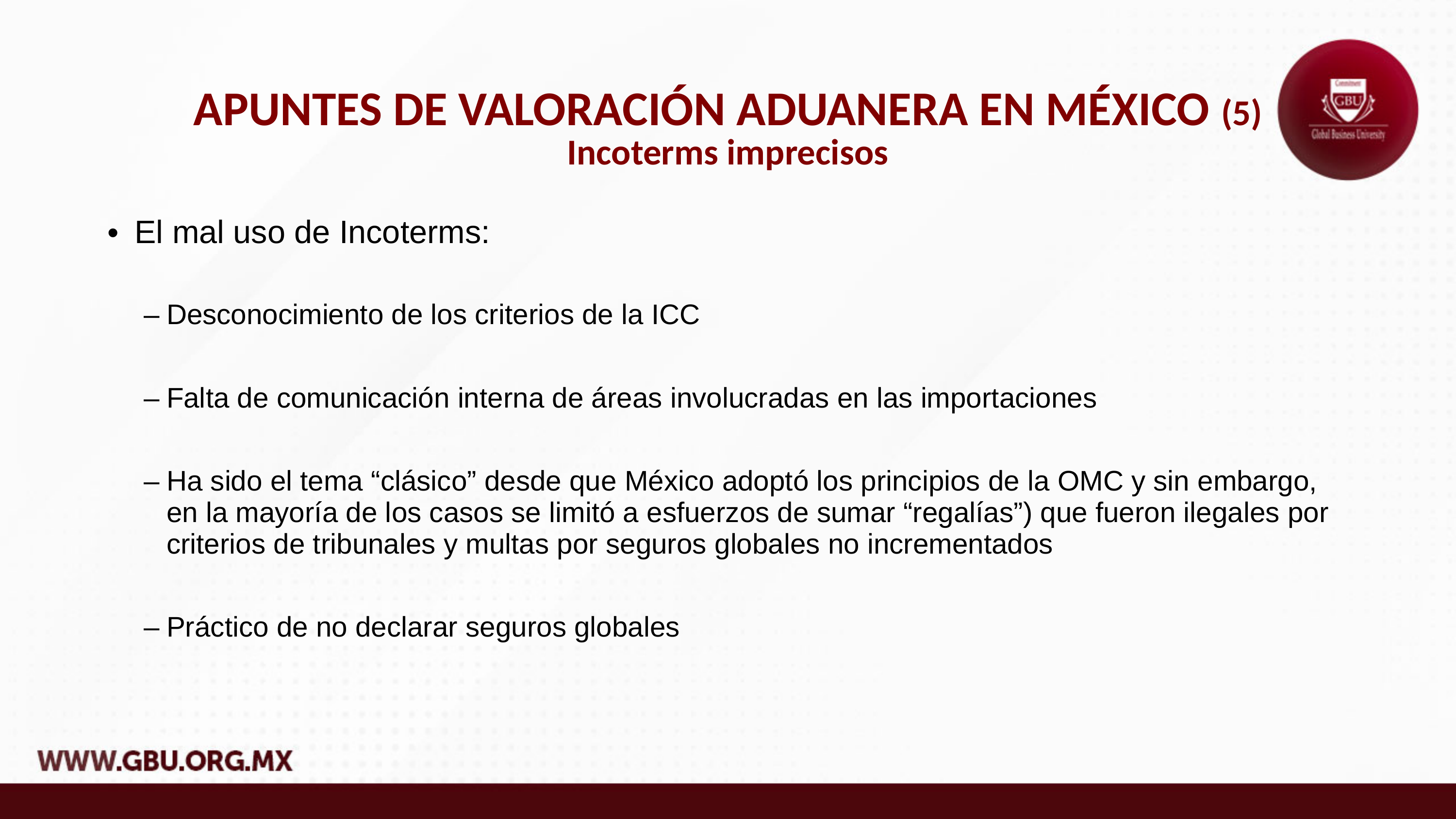

APUNTES DE VALORACIÓN ADUANERA EN MÉXICO (5)
Incoterms imprecisos
El mal uso de Incoterms:

Desconocimiento de los criterios de la ICC

Falta de comunicación interna de áreas involucradas en las importaciones

Ha sido el tema “clásico” desde que México adoptó los principios de la OMC y sin embargo, en la mayoría de los casos se limitó a esfuerzos de sumar “regalías”) que fueron ilegales por criterios de tribunales y multas por seguros globales no incrementados

Práctico de no declarar seguros globales